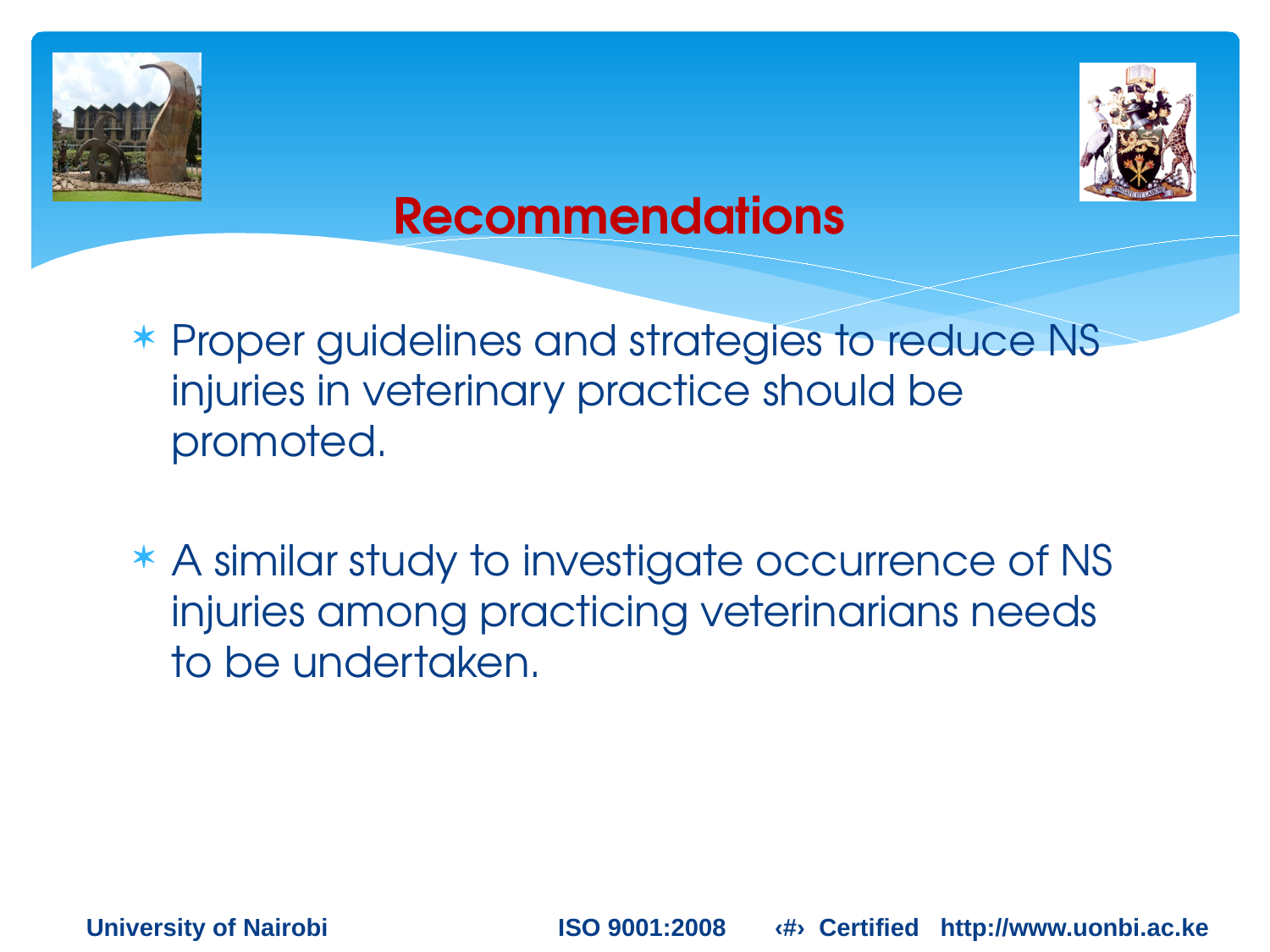

# Recommendations
Proper guidelines and strategies to reduce NS injuries in veterinary practice should be promoted.

A similar study to investigate occurrence of NS injuries among practicing veterinarians needs to be undertaken.
University of Nairobi                                 ISO 9001:2008       ‹#›  Certified   http://www.uonbi.ac.ke